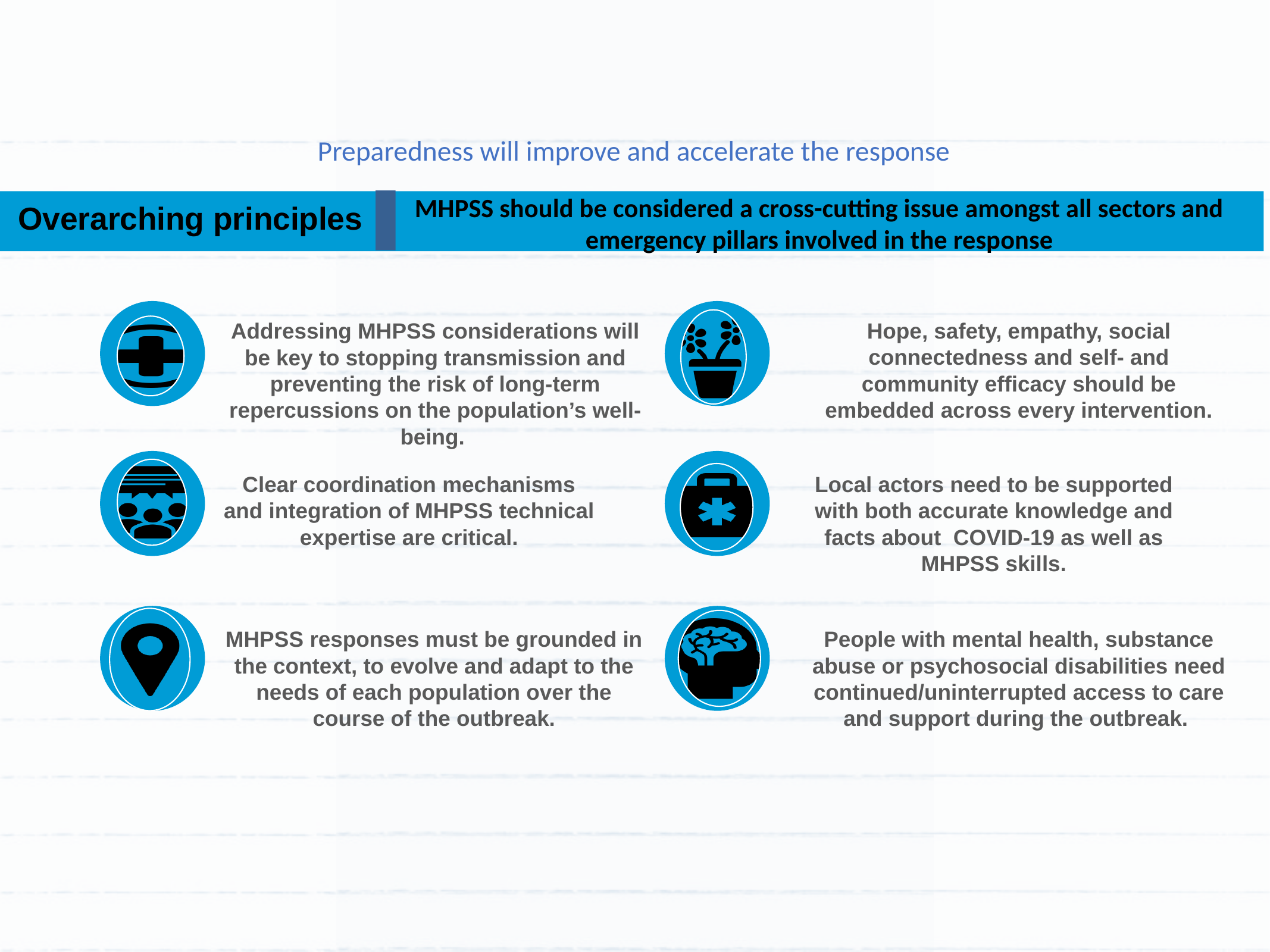

Preparedness will improve and accelerate the response
MHPSS should be considered a cross-cutting issue amongst all sectors and emergency pillars involved in the response

Overarching principles

Addressing MHPSS considerations will be key to stopping transmission and preventing the risk of long-term repercussions on the population’s well-being.

Hope, safety, empathy, social connectedness and self- and community efficacy should be embedded across every intervention.

Clear coordination mechanisms and integration of MHPSS technical expertise are critical.
Local actors need to be supported with both accurate knowledge and facts about  COVID-19 as well as MHPSS skills.

MHPSS responses must be grounded in the context, to evolve and adapt to the needs of each population over the course of the outbreak.
People with mental health, substance abuse or psychosocial disabilities need continued/uninterrupted access to care and support during the outbreak.